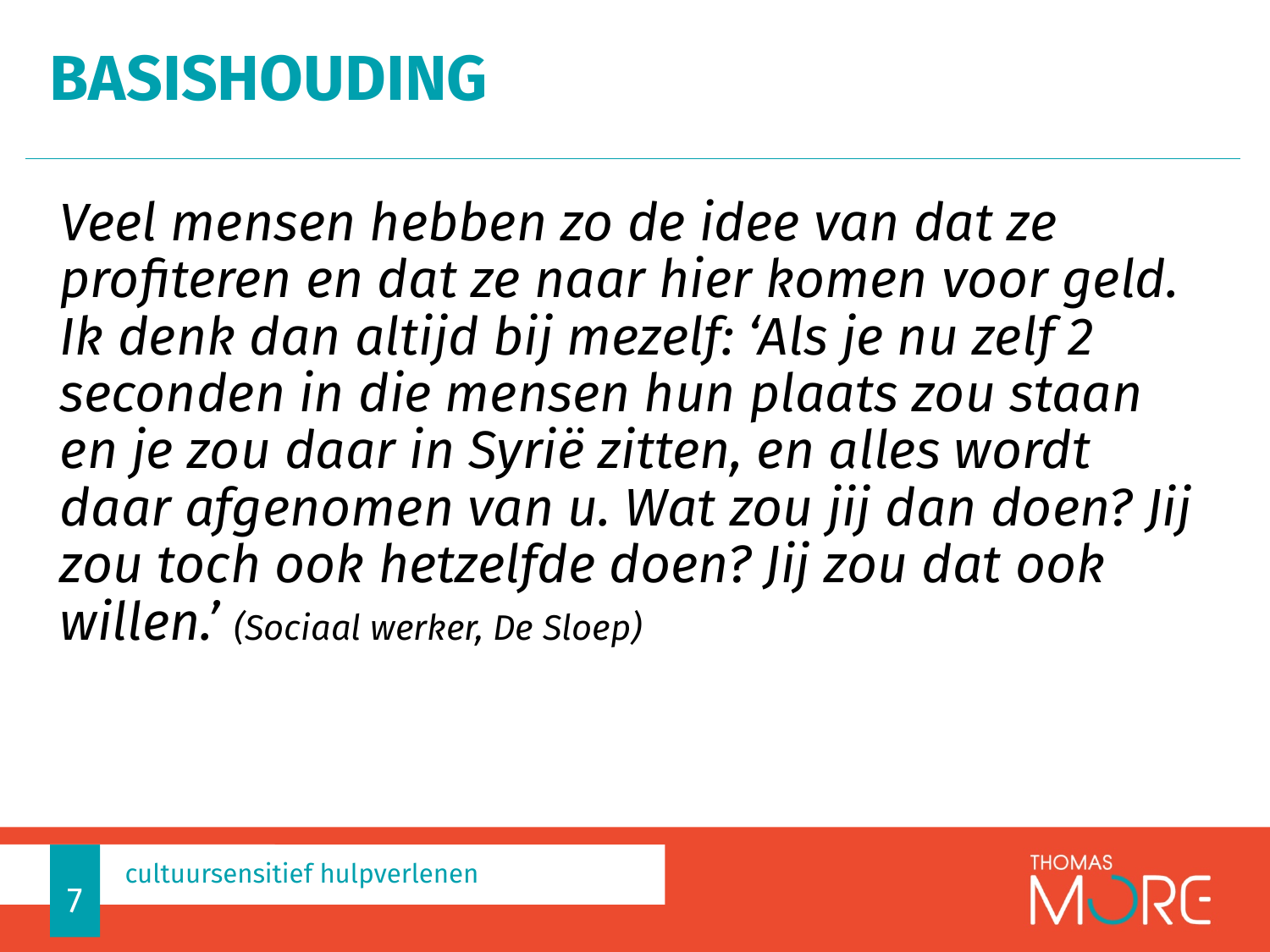

# Basishouding
Veel mensen hebben zo de idee van dat ze profiteren en dat ze naar hier komen voor geld. Ik denk dan altijd bij mezelf: ‘Als je nu zelf 2 seconden in die mensen hun plaats zou staan en je zou daar in Syrië zitten, en alles wordt daar afgenomen van u. Wat zou jij dan doen? Jij zou toch ook hetzelfde doen? Jij zou dat ook willen.’ (Sociaal werker, De Sloep)
7
cultuursensitief hulpverlenen